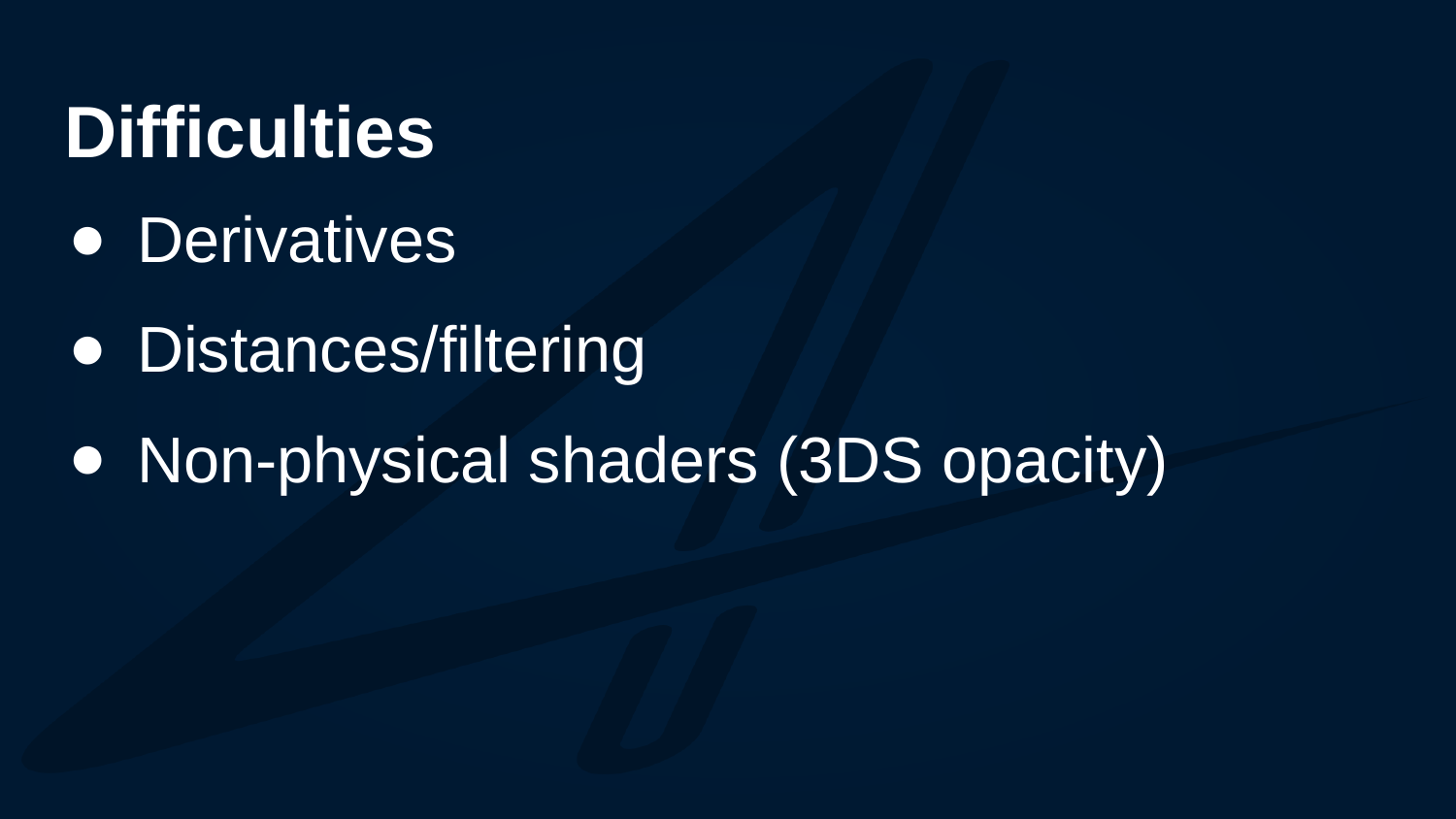

# Difficulties
Derivatives
Distances/filtering
Non-physical shaders (3DS opacity)